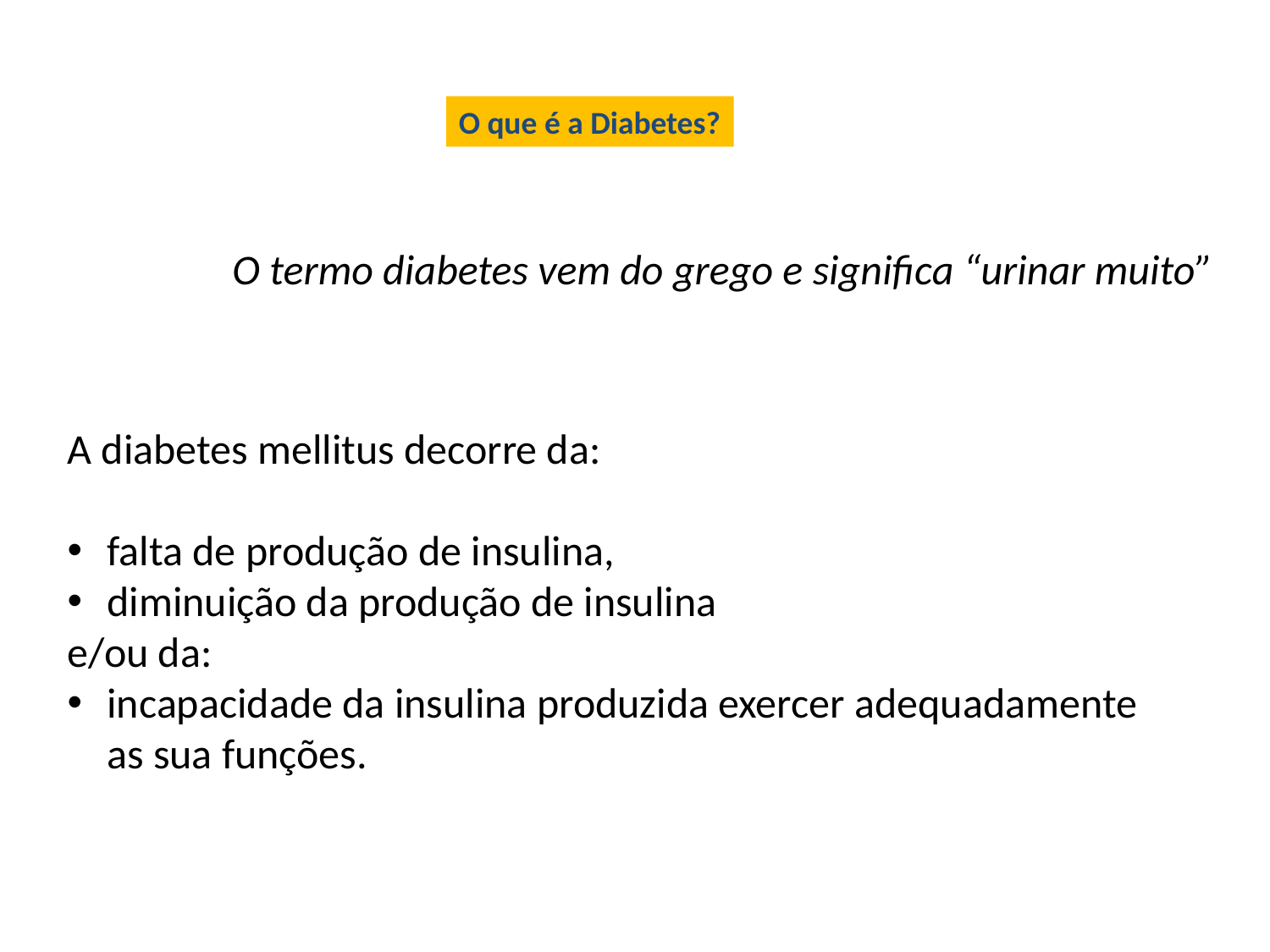

O que é a Diabetes?
O termo diabetes vem do grego e significa “urinar muito”
A diabetes mellitus decorre da:

falta de produção de insulina,
diminuição da produção de insulina
e/ou da:
incapacidade da insulina produzida exercer adequadamente as sua funções.